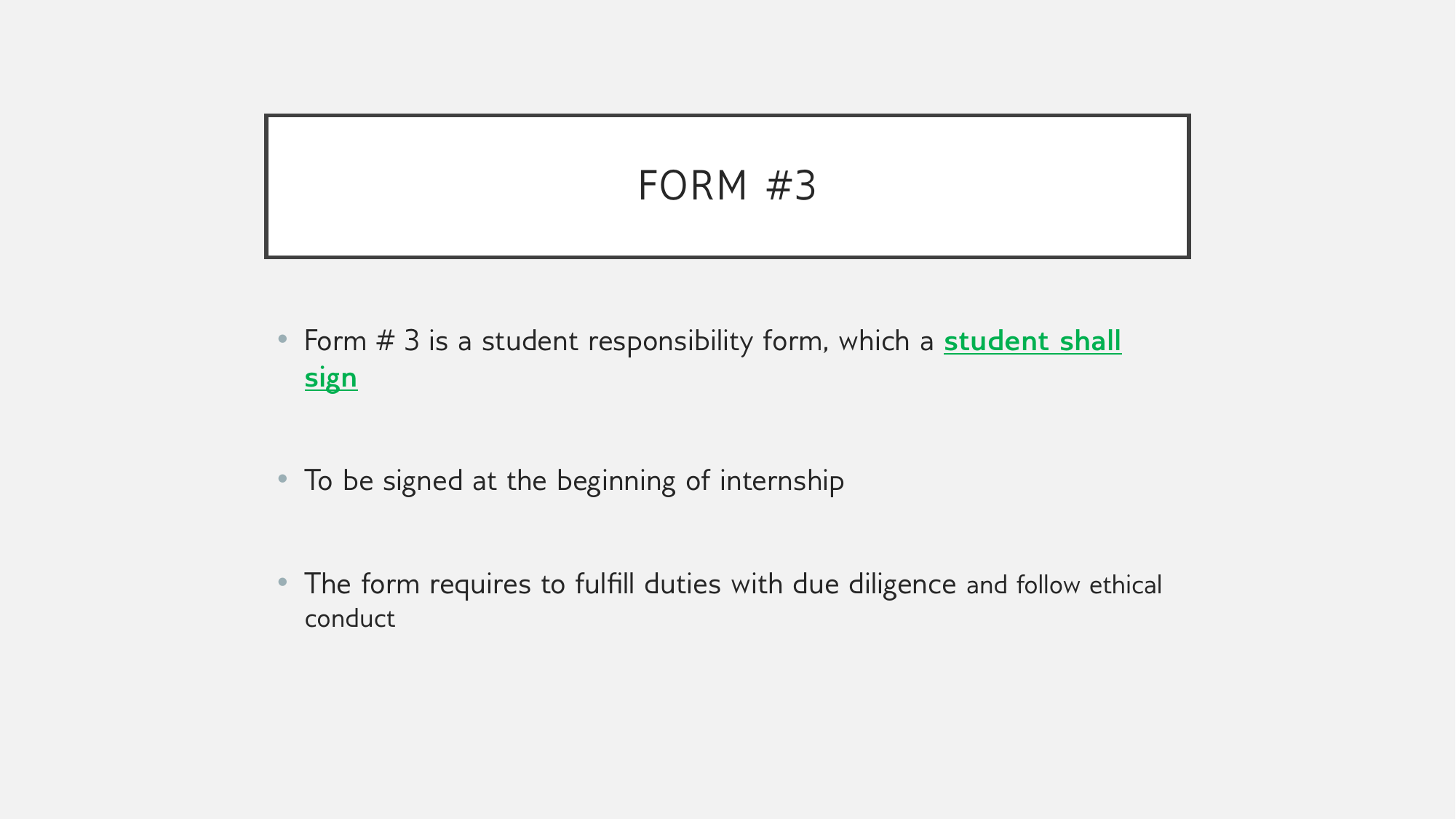

# Form #3
Form # 3 is a student responsibility form, which a student shall sign

To be signed at the beginning of internship

The form requires to fulfill duties with due diligence and follow ethical conduct